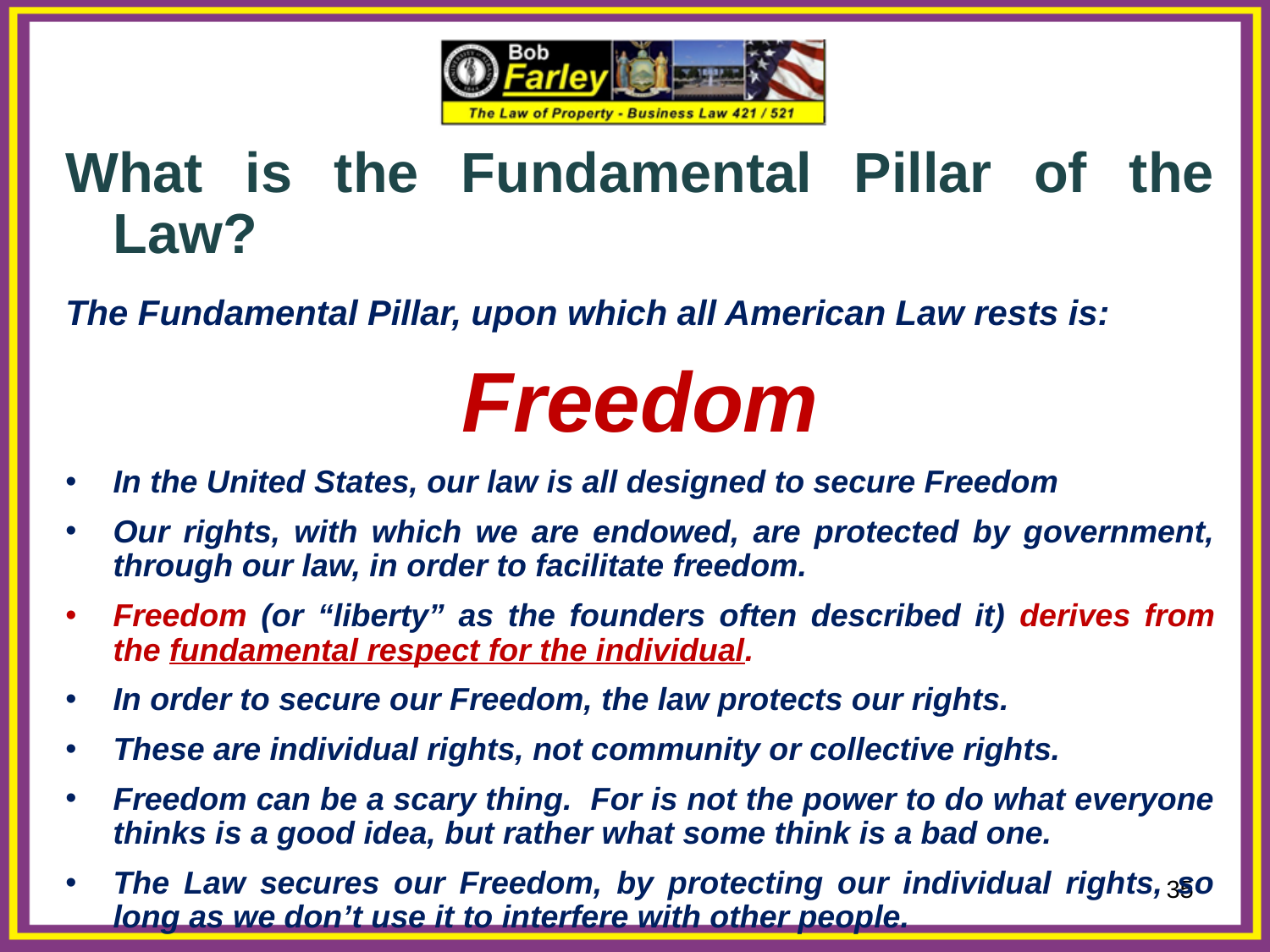

What is the Fundamental Pillar of the Law?

The Fundamental Pillar, upon which all American Law rests is:

Freedom

In the United States, our law is all designed to secure Freedom

Our rights, with which we are endowed, are protected by government, through our law, in order to facilitate freedom.

Freedom (or “liberty” as the founders often described it) derives from the fundamental respect for the individual.

In order to secure our Freedom, the law protects our rights.

These are individual rights, not community or collective rights.

Freedom can be a scary thing.  For is not the power to do what everyone thinks is a good idea, but rather what some think is a bad one.

The Law secures our Freedom, by protecting our individual rights, so long as we don’t use it to interfere with other people.
35